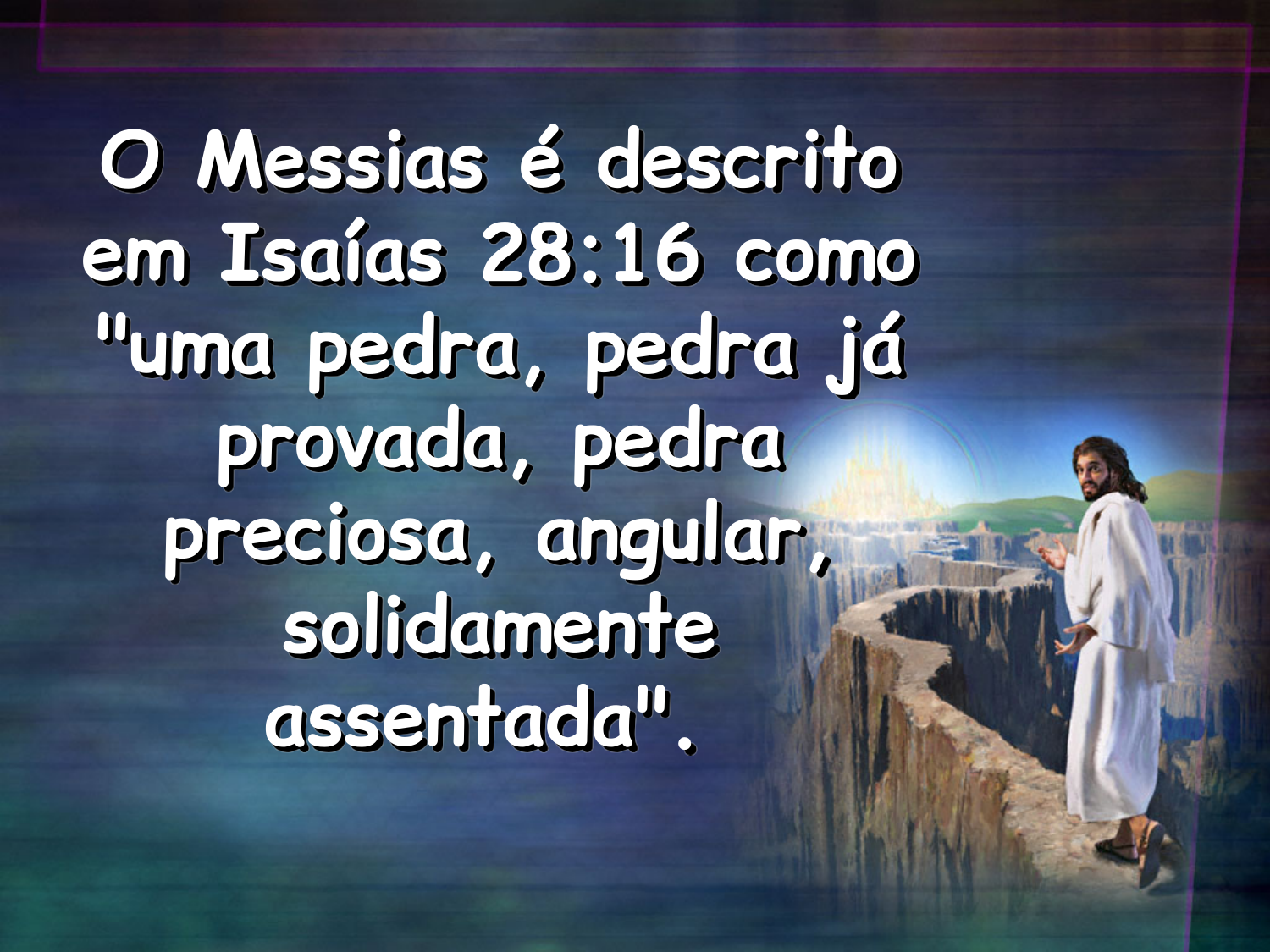

# O Messias é descrito em Isaías 28:16 como "uma pedra, pedra já provada, pedra preciosa, angular, solidamente assentada".